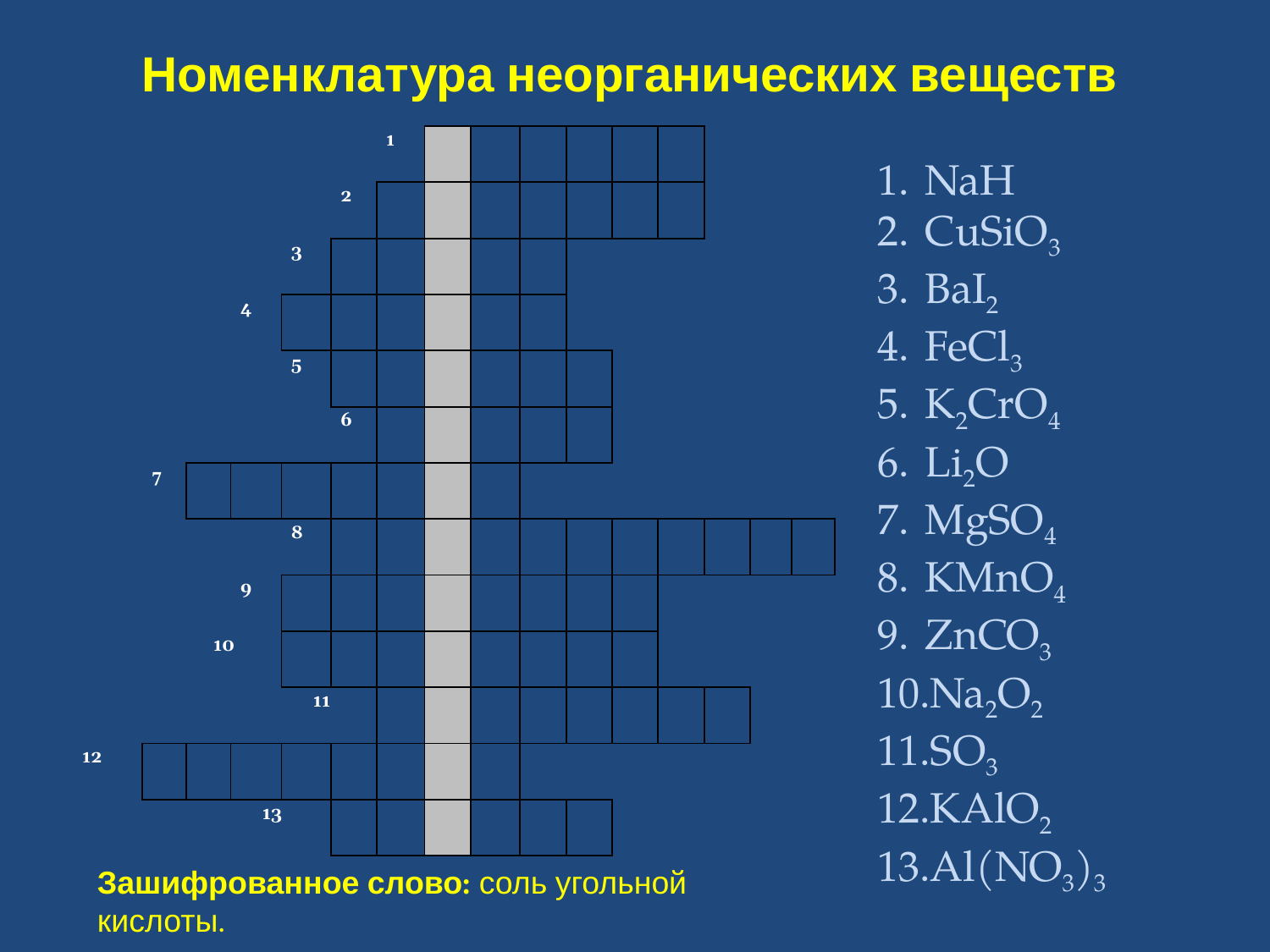

Номенклатура неорганических веществ

|  |  |  |  |  |  |  | 1 |  |  |  |  |  |  |  |  |  |
| --- | --- | --- | --- | --- | --- | --- | --- | --- | --- | --- | --- | --- | --- | --- | --- | --- |
|  |  |  |  |  |  | 2 |  |  |  |  |  |  |  |  |  |  |
|  |  |  |  |  | 3 |  |  |  |  |  |  |  |  |  |  |  |
|  |  |  |  | 4 |  |  |  |  |  |  |  |  |  |  |  |  |
|  |  |  |  |  | 5 |  |  |  |  |  |  |  |  |  |  |  |
|  |  |  |  |  |  | 6 |  |  |  |  |  |  |  |  |  |  |
|  |  | 7 |  |  |  |  |  |  |  |  |  |  |  |  |  |  |
|  |  |  |  |  | 8 |  |  |  |  |  |  |  |  |  |  |  |
|  |  |  |  | 9 |  |  |  |  |  |  |  |  |  |  |  |  |
|  |  |  | 10 |  |  |  |  |  |  |  |  |  |  |  |  |  |
|  |  |  |  |  | 11 |  |  |  |  |  |  |  |  |  |  |  |
| 12 |  |  |  |  |  |  |  |  |  |  |  |  |  |  |  |  |
|  |  |  |  | 13 |  |  |  |  |  |  |  |  |  |  |  |  |
NaH
CuSiO3
BaI2
FeCl3
K2CrO4
Li2O
MgSO4
KMnO4
ZnCO3
Na2O2
SO3
KAlO2
Al(NO3)3

Зашифрованное слово: соль угольной кислоты.